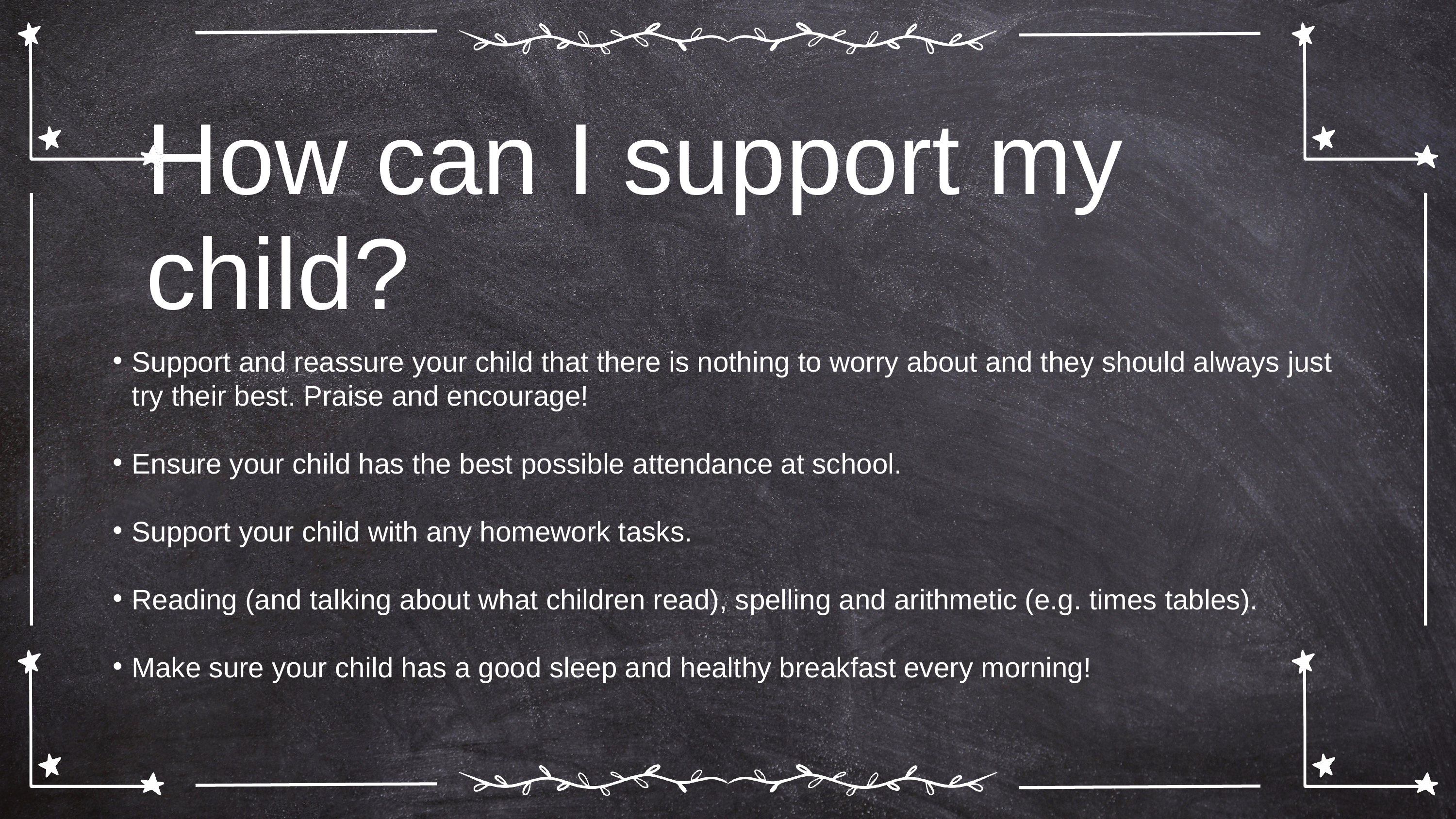

How can I support my child?

Support and reassure your child that there is nothing to worry about and they should always just try their best. Praise and encourage!

Ensure your child has the best possible attendance at school.

Support your child with any homework tasks.

Reading (and talking about what children read), spelling and arithmetic (e.g. times tables).

Make sure your child has a good sleep and healthy breakfast every morning!